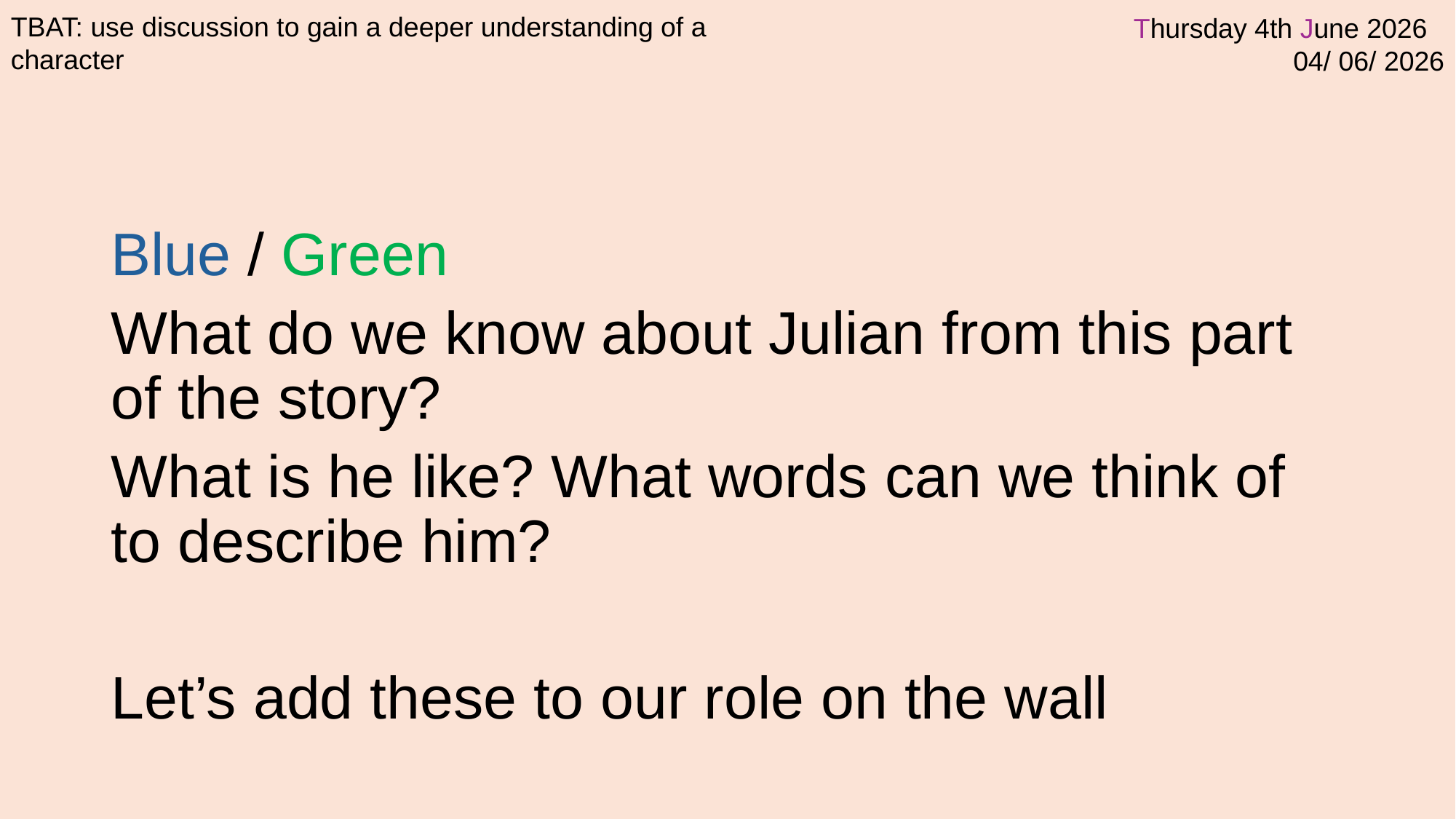

TBAT: use discussion to gain a deeper understanding of a character
Blue / Green
What do we know about Julian from this part of the story?
What is he like? What words can we think of to describe him?

Let’s add these to our role on the wall